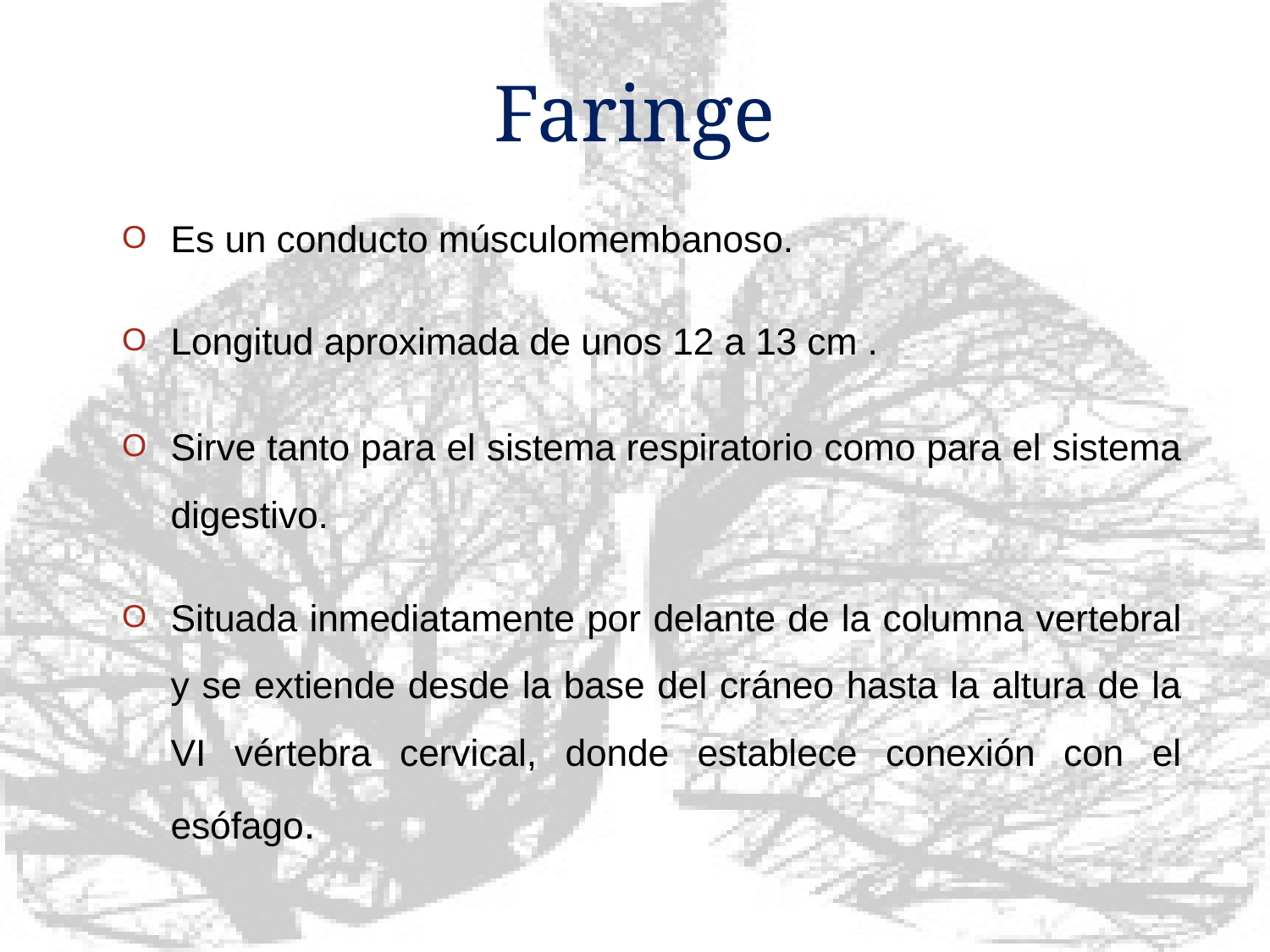

# Faringe
Es un conducto músculomembanoso.

Longitud aproximada de unos 12 a 13 cm .

Sirve tanto para el sistema respiratorio como para el sistema digestivo.

Situada inmediatamente por delante de la columna vertebral y se extiende desde la base del cráneo hasta la altura de la VI vértebra cervical, donde establece conexión con el esófago.